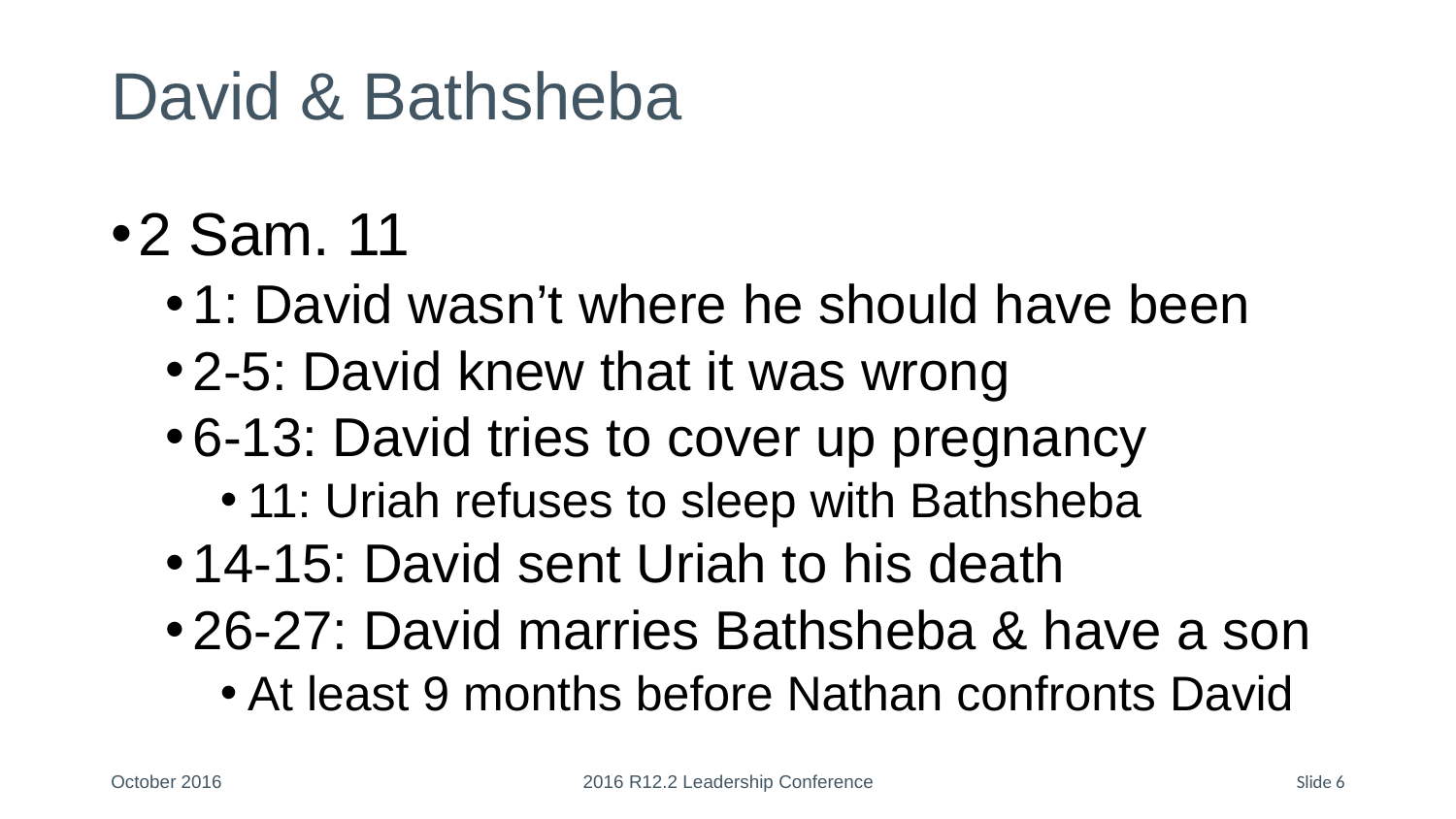

# David & Bathsheba
2 Sam. 11
1: David wasn’t where he should have been
2-5: David knew that it was wrong
6-13: David tries to cover up pregnancy
11: Uriah refuses to sleep with Bathsheba
14-15: David sent Uriah to his death
26-27: David marries Bathsheba & have a son
At least 9 months before Nathan confronts David

October 2016
2016 R12.2 Leadership Conference
Slide 6